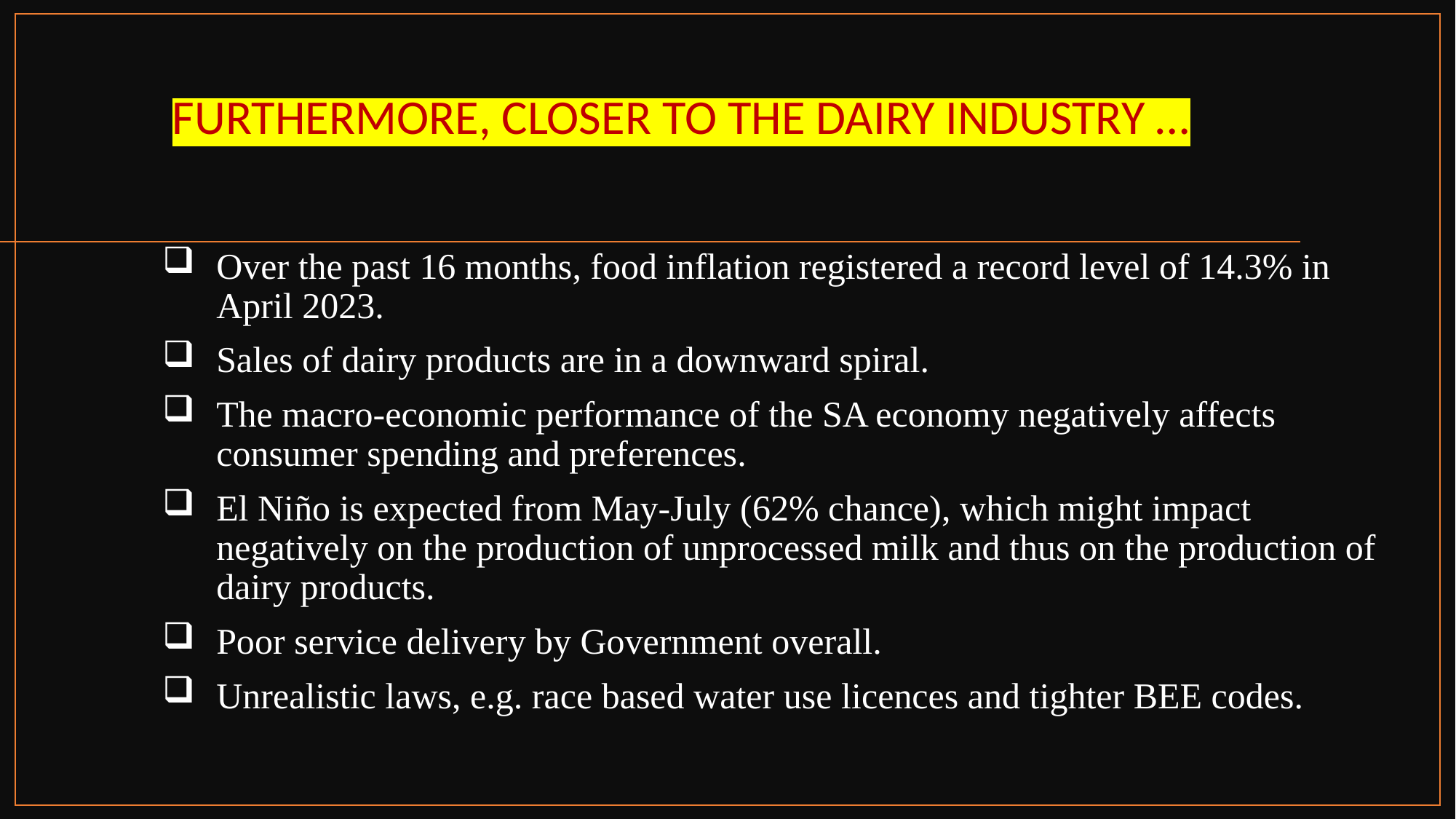

# FURTHERMORE, CLOSER TO THE DAIRY INDUSTRY …
Over the past 16 months, food inflation registered a record level of 14.3% in April 2023.
Sales of dairy products are in a downward spiral.
The macro-economic performance of the SA economy negatively affects consumer spending and preferences.
El Niño is expected from May-July (62% chance), which might impact negatively on the production of unprocessed milk and thus on the production of dairy products.
Poor service delivery by Government overall.
Unrealistic laws, e.g. race based water use licences and tighter BEE codes.